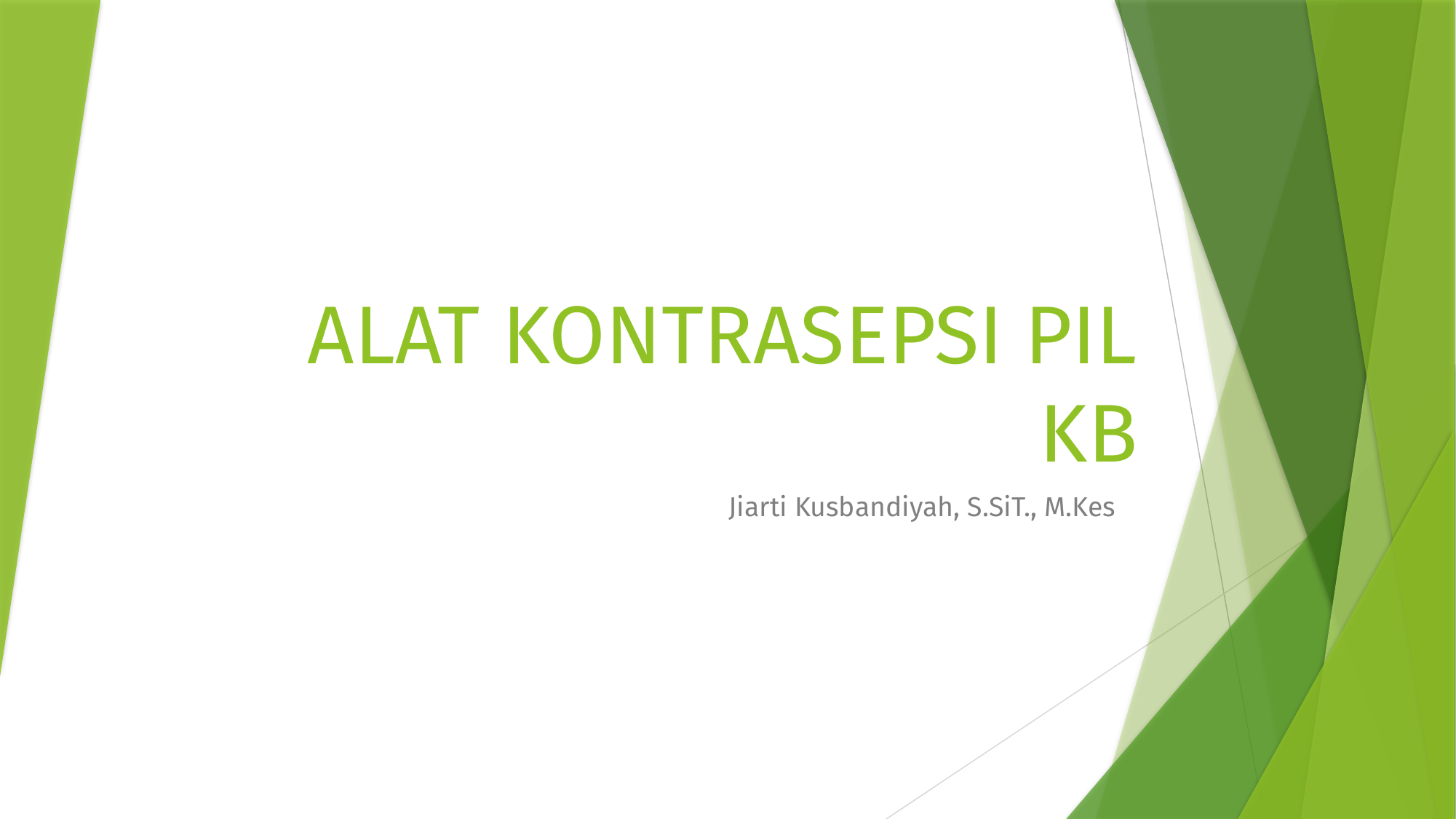

# ALAT KONTRASEPSI PIL KB
Jiarti Kusbandiyah, S.SiT., M.Kes